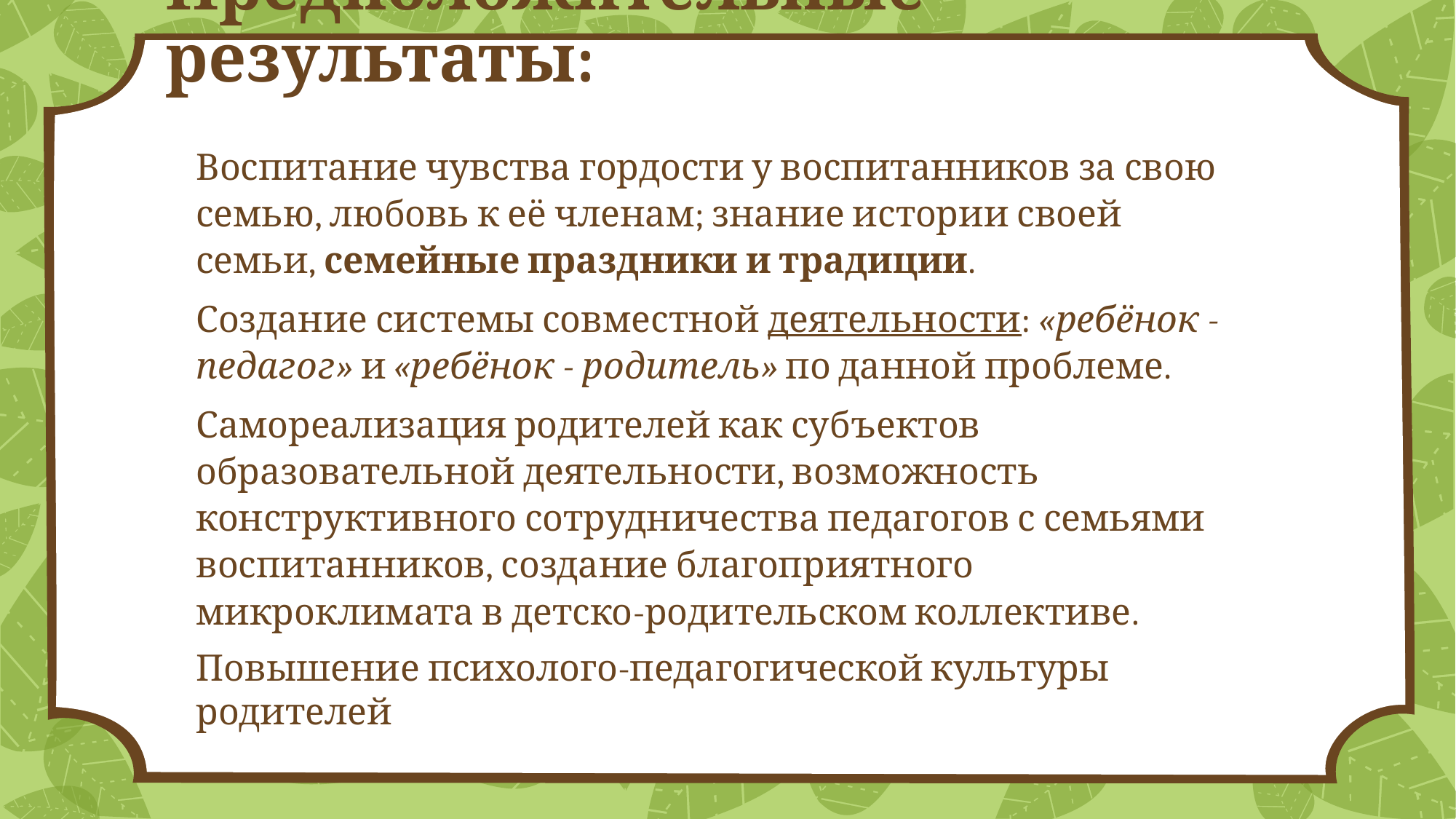

# Предположительные результаты:
Воспитание чувства гордости у воспитанников за свою семью, любовь к её членам; знание истории своей семьи, семейные праздники и традиции.
Создание системы совместной деятельности: «ребёнок - педагог» и «ребёнок - родитель» по данной проблеме.
Самореализация родителей как субъектов образовательной деятельности, возможность конструктивного сотрудничества педагогов с семьями воспитанников, создание благоприятного микроклимата в детско-родительском коллективе.
Повышение психолого-педагогической культуры родителей